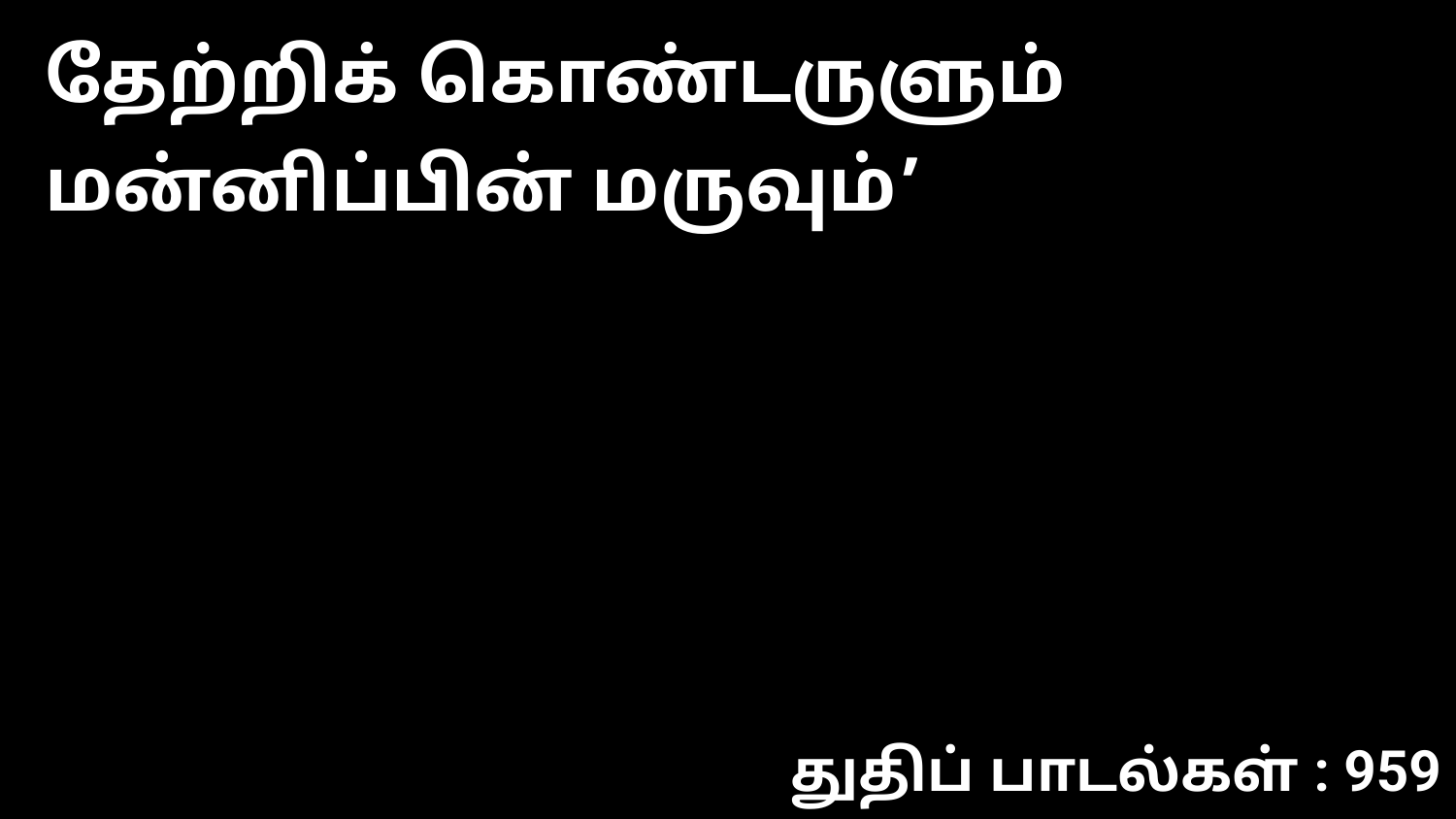

தேற்றிக் கொண்டருளும் மன்னிப்பின் மருவும்’
துதிப் பாடல்கள் : 959